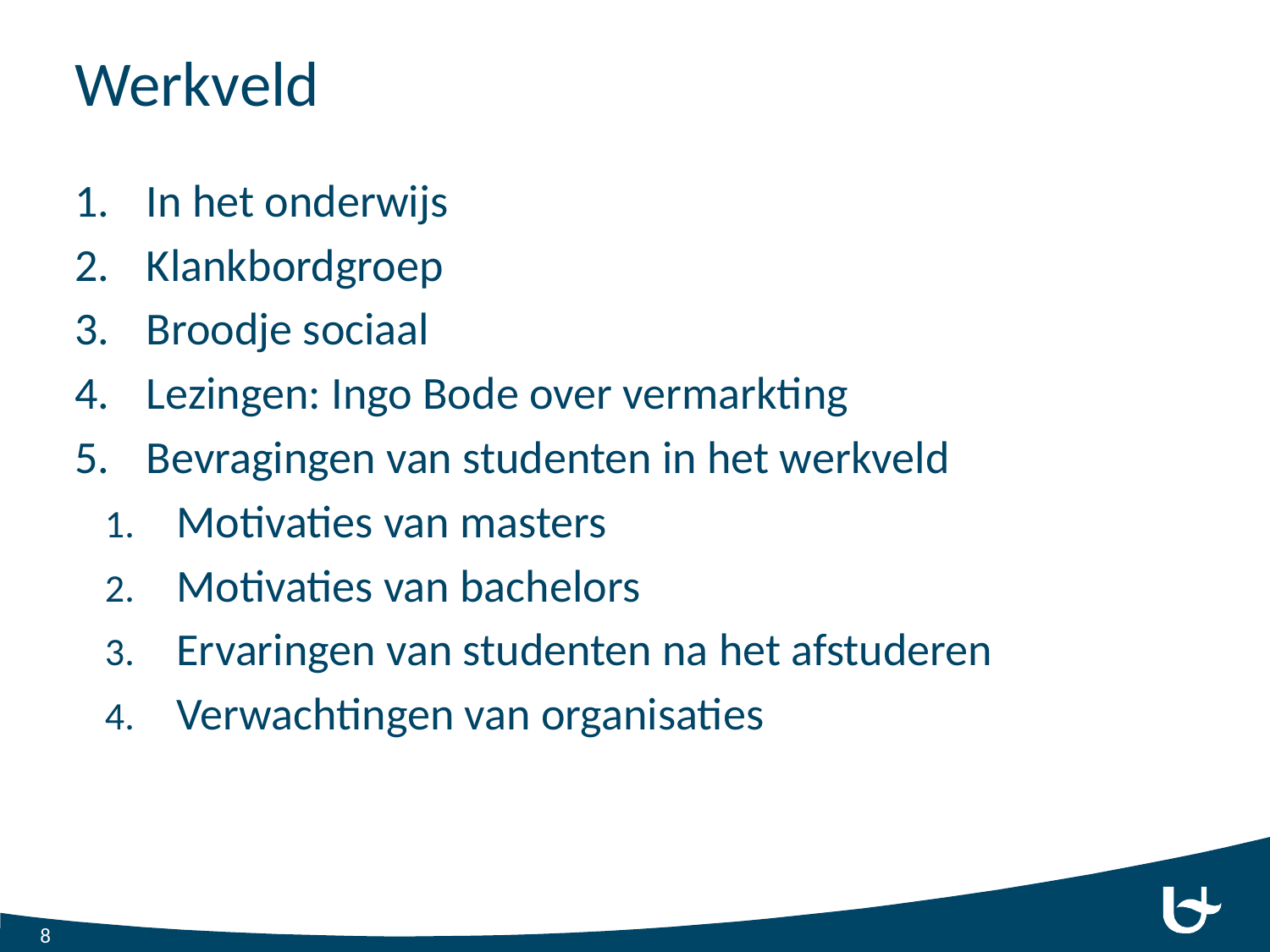

# Werkveld
In het onderwijs
Klankbordgroep
Broodje sociaal
Lezingen: Ingo Bode over vermarkting
Bevragingen van studenten in het werkveld
Motivaties van masters
Motivaties van bachelors
Ervaringen van studenten na het afstuderen
Verwachtingen van organisaties
8